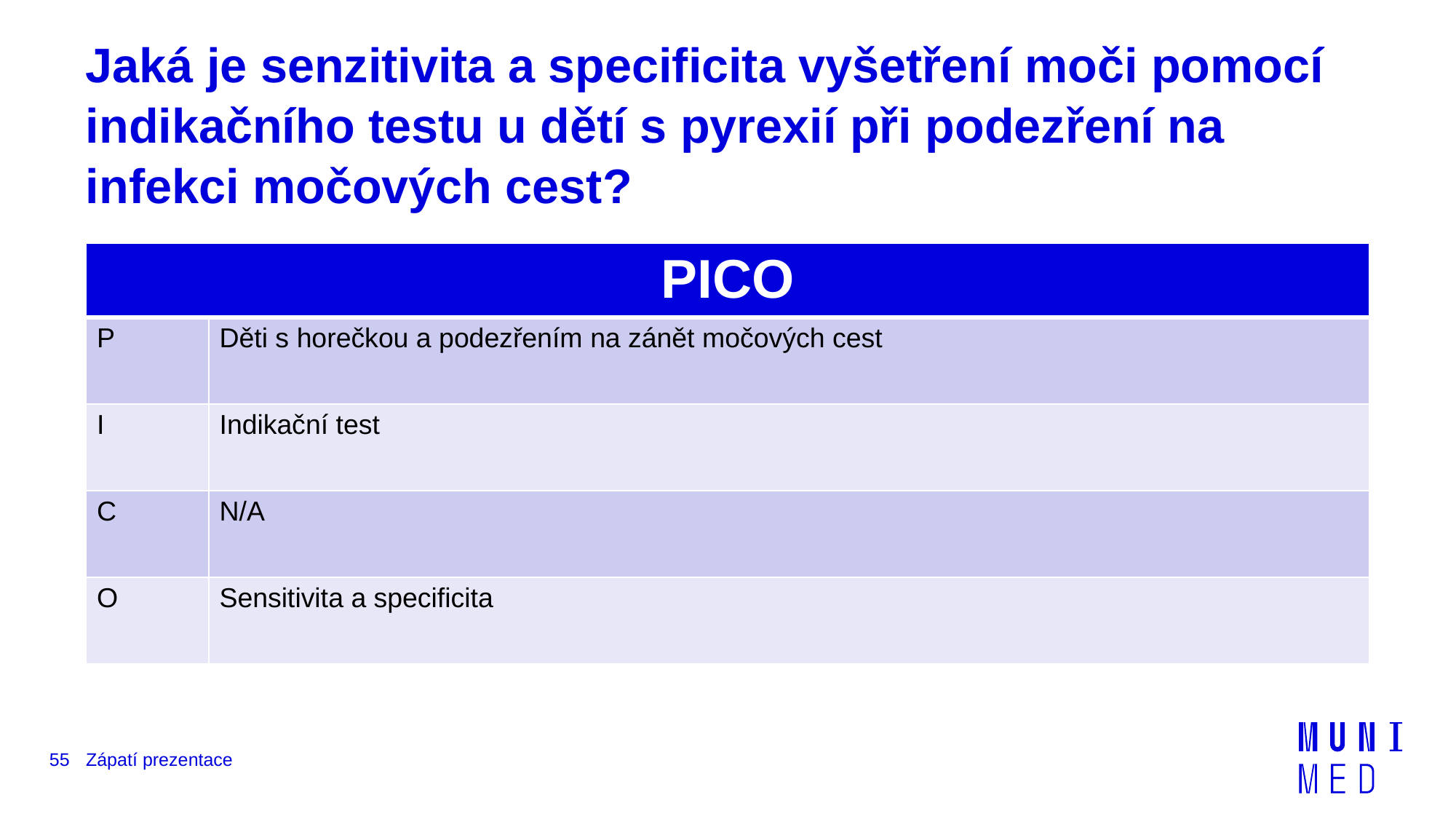

# Jaká je senzitivita a specificita vyšetření moči pomocí indikačního testu u dětí s pyrexií při podezření na infekci močových cest?
| PICO |  |
| --- | --- |
| P | Děti s horečkou a podezřením na zánět močových cest |
| I | Indikační test |
| C | N/A |
| O | Sensitivita a specificita |
55
Zápatí prezentace